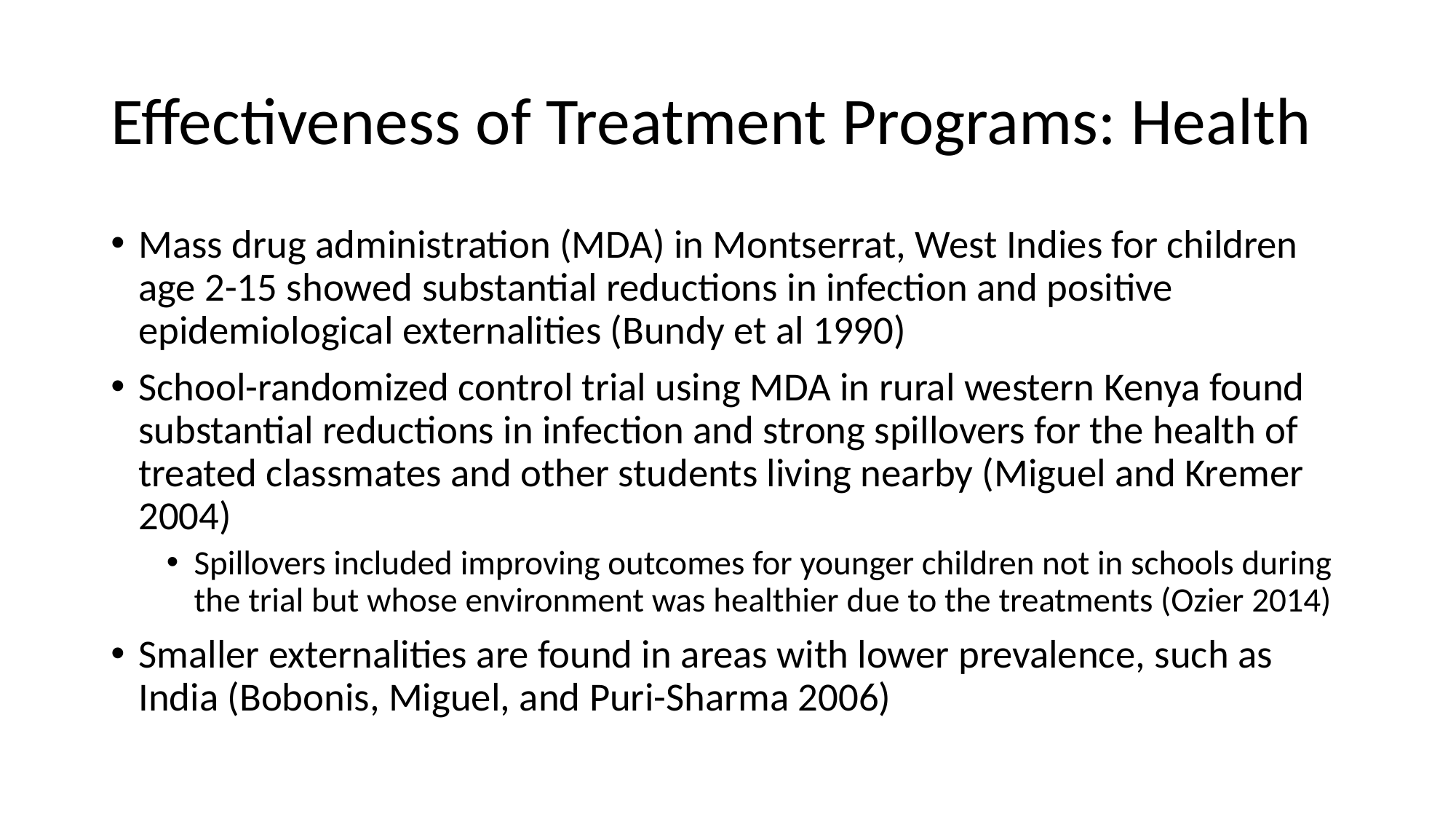

# Effectiveness of Treatment Programs: Health
Mass drug administration (MDA) in Montserrat, West Indies for children age 2-15 showed substantial reductions in infection and positive epidemiological externalities (Bundy et al 1990)
School-randomized control trial using MDA in rural western Kenya found substantial reductions in infection and strong spillovers for the health of treated classmates and other students living nearby (Miguel and Kremer 2004)
Spillovers included improving outcomes for younger children not in schools during the trial but whose environment was healthier due to the treatments (Ozier 2014)
Smaller externalities are found in areas with lower prevalence, such as India (Bobonis, Miguel, and Puri-Sharma 2006)